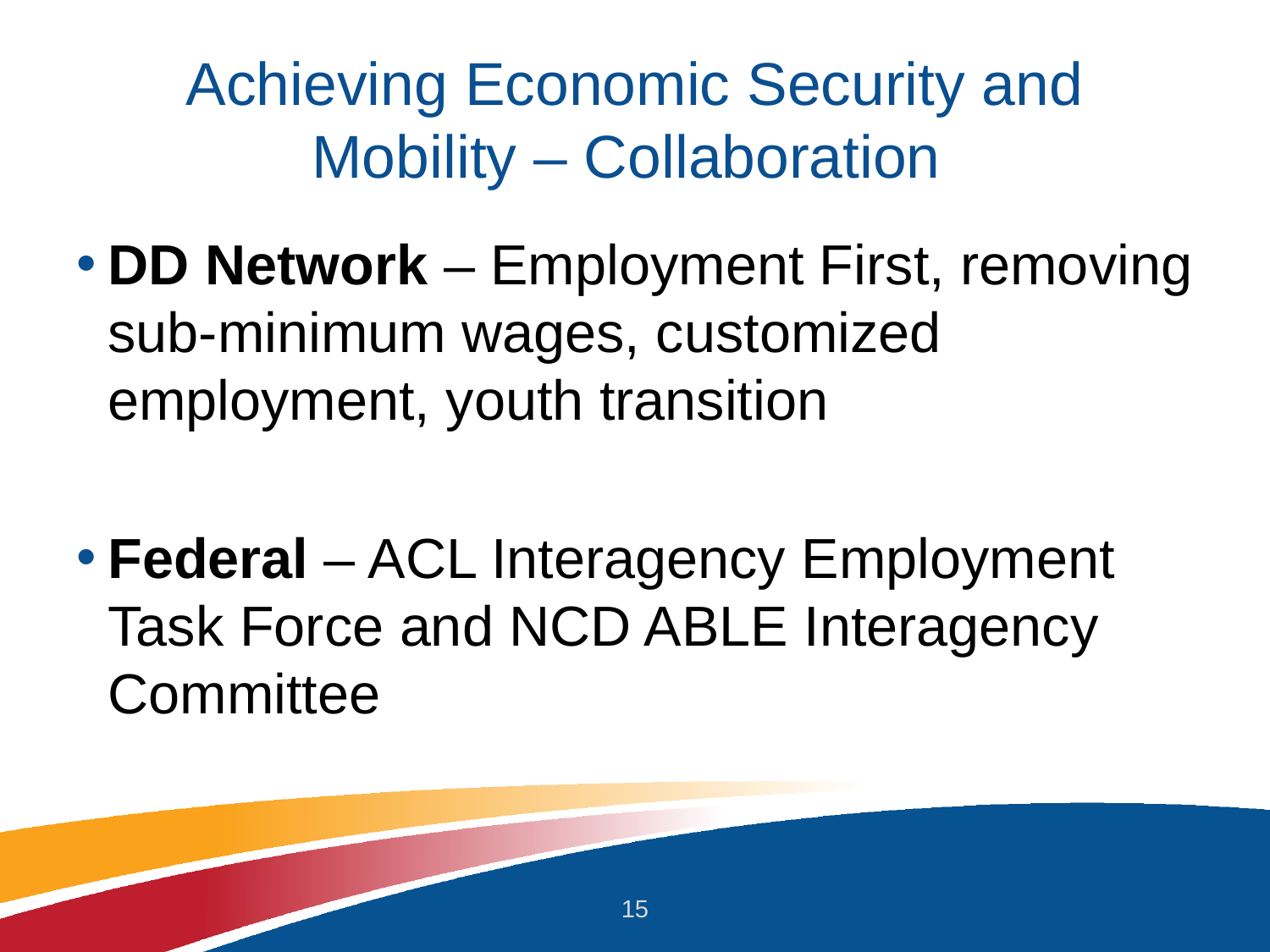

# Achieving Economic Security and Mobility – Collaboration
DD Network – Employment First, removing sub-minimum wages, customized employment, youth transition

Federal – ACL Interagency Employment Task Force and NCD ABLE Interagency Committee

15